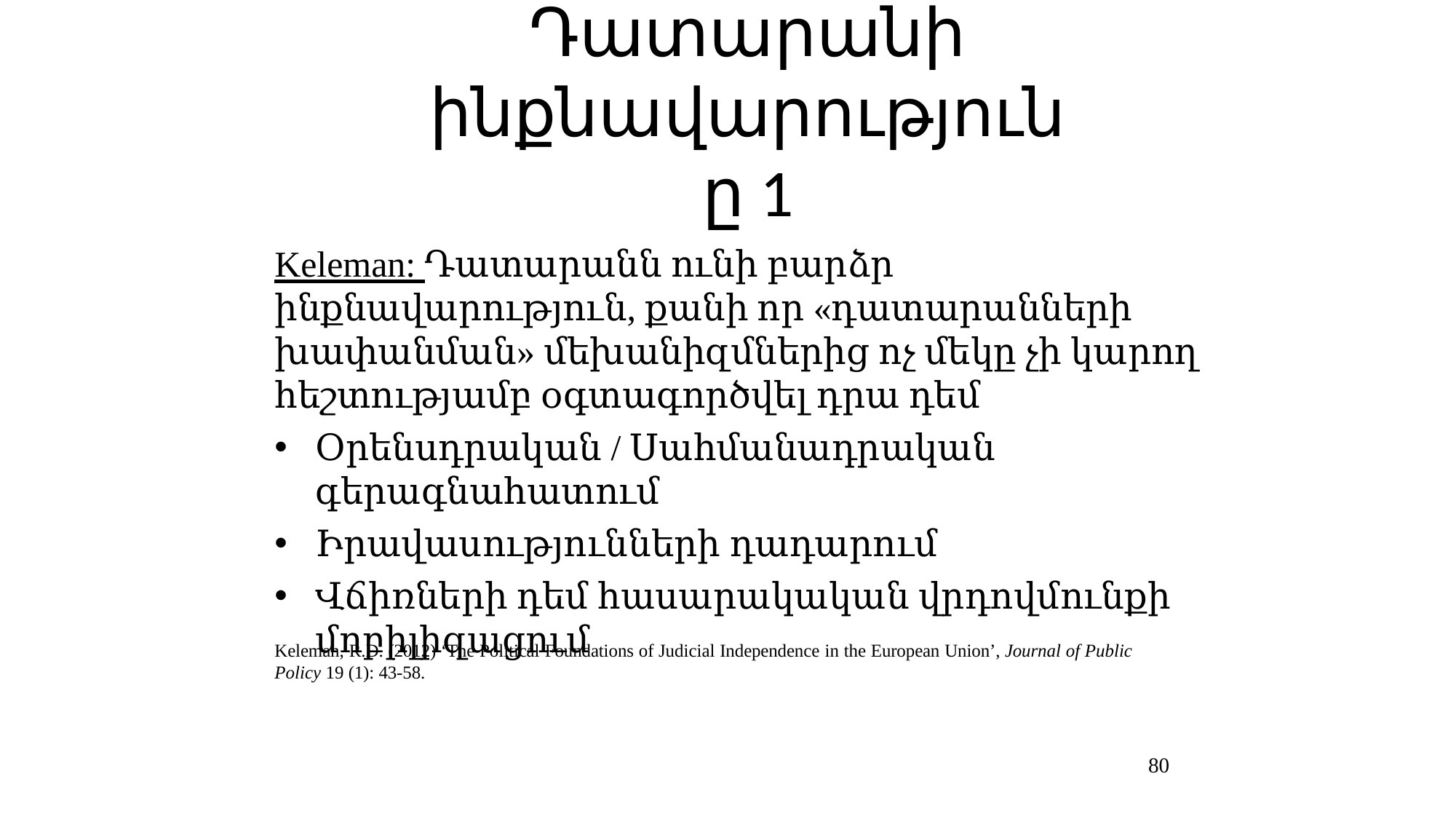

# Դատարանի ինքնավարությունը 1
Keleman: Դատարանն ունի բարձր ինքնավարություն, քանի որ «դատարանների խափանման» մեխանիզմներից ոչ մեկը չի կարող հեշտությամբ օգտագործվել դրա դեմ
Օրենսդրական / Սահմանադրական գերագնահատում
Իրավասությունների դադարում
Վճիռների դեմ հասարակական վրդովմունքի մոբիլիզացում
Keleman, R.D. (2012) ‘The Political Foundations of Judicial Independence in the European Union’, Journal of Public
Policy 19 (1): 43-58.
80